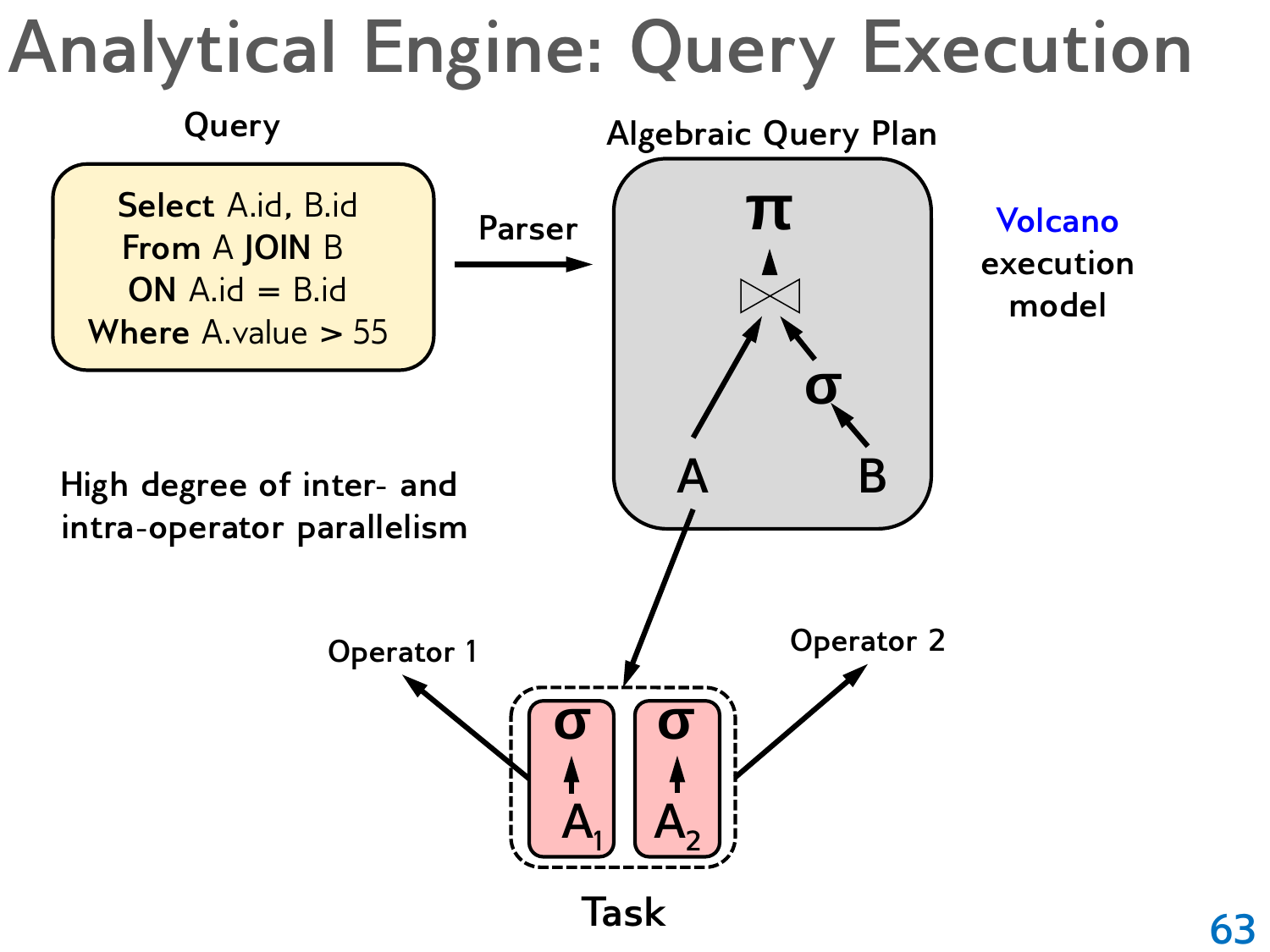

# Analytical Engine: Query Execution

Query
Algebraic Query Plan

π

σ
A
B

Select A.id, B.id
From A JOIN B
ON A.id = B.id
Where A.value > 55
Volcano execution model
Parser
High degree of inter- and
 intra-operator parallelism
Operator 2
Operator 1
σ
A1

σ
A2

Task
63